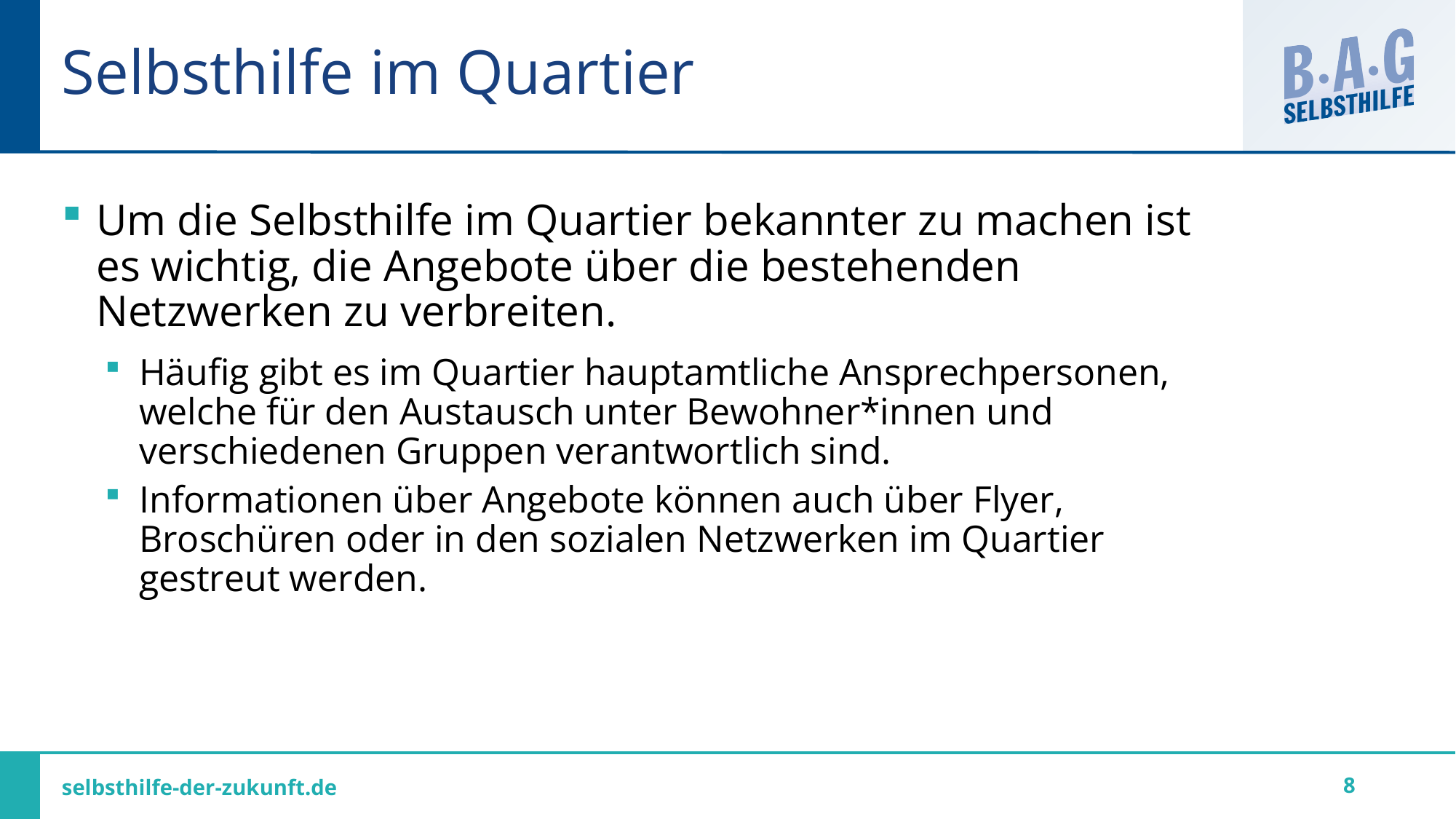

# Selbsthilfe im Quartier
Um die Selbsthilfe im Quartier bekannter zu machen ist es wichtig, die Angebote über die bestehenden Netzwerken zu verbreiten.
Häufig gibt es im Quartier hauptamtliche Ansprechpersonen, welche für den Austausch unter Bewohner*innen und verschiedenen Gruppen verantwortlich sind.
Informationen über Angebote können auch über Flyer, Broschüren oder in den sozialen Netzwerken im Quartier gestreut werden.
8
selbsthilfe-der-zukunft.de